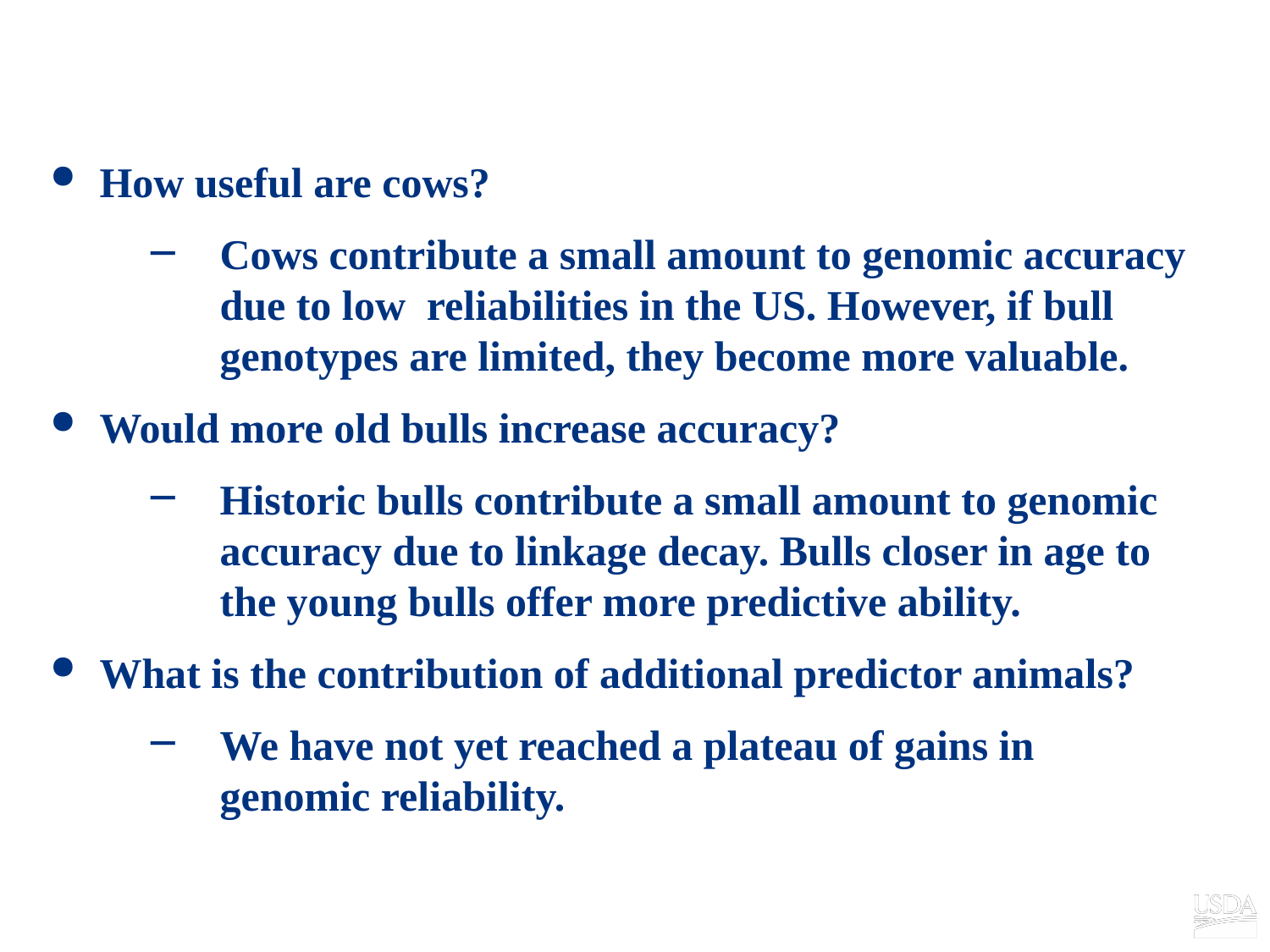

# Conclusions
How useful are cows?
Cows contribute a small amount to genomic accuracy due to low  reliabilities in the US. However, if bull genotypes are limited, they become more valuable.
Would more old bulls increase accuracy?
Historic bulls contribute a small amount to genomic accuracy due to linkage decay. Bulls closer in age to the young bulls offer more predictive ability.
What is the contribution of additional predictor animals?
We have not yet reached a plateau of gains in genomic reliability.